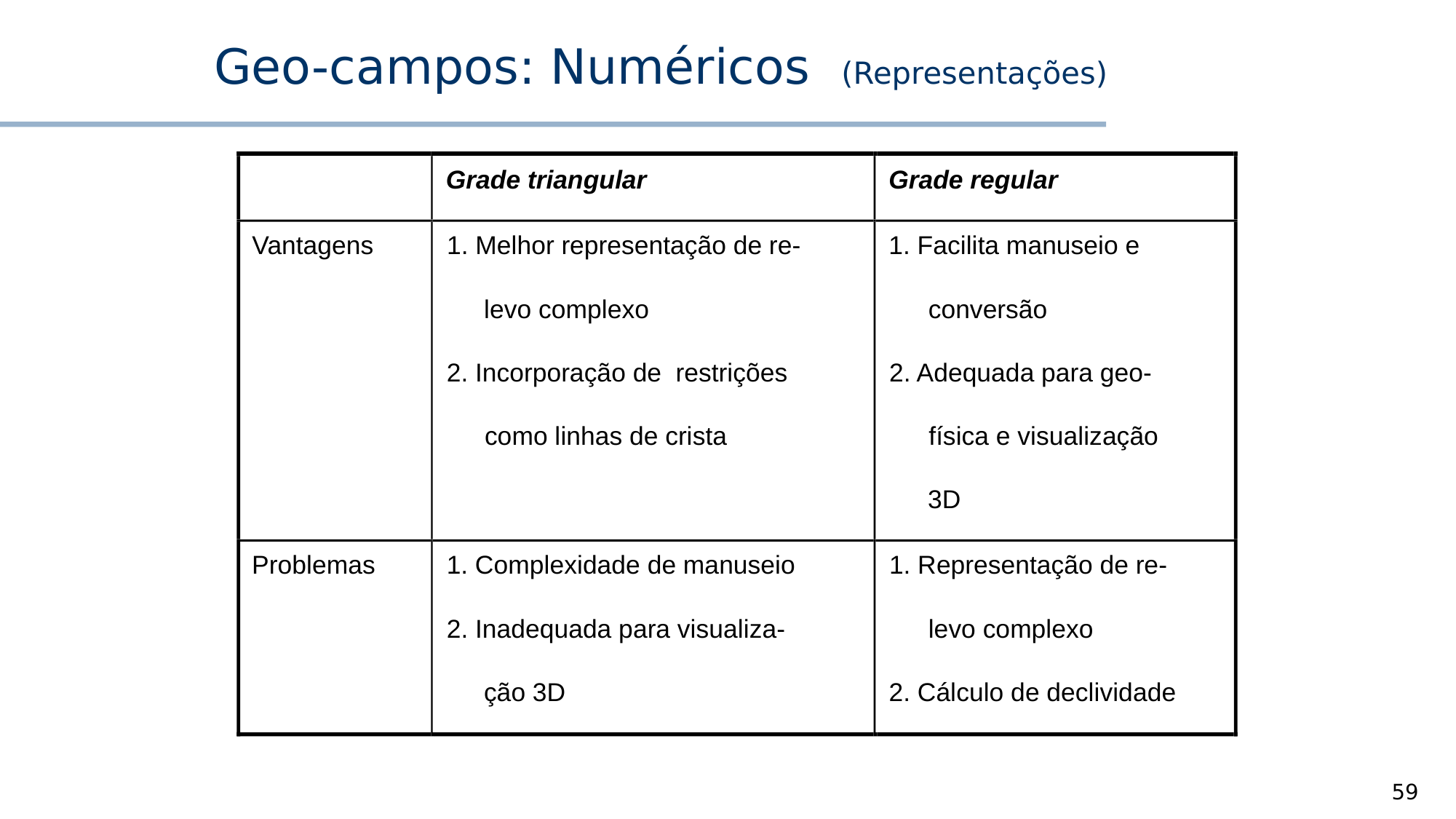

# Geo-campos: Numéricos  (Representações)

Grade triangular
Grade regular

Vantagens
1. Melhor representação de re-
1. Facilita manuseio e
levo complexo
conversão
2. Incorporação de  restrições
2. Adequada para geo-
como linhas de crista
física e visualização
3D

Problemas
1. Complexidade de manuseio
1. Representação de re-
2. Inadequada para visualiza-
levo complexo
ção 3D
2. Cálculo de declividade

59